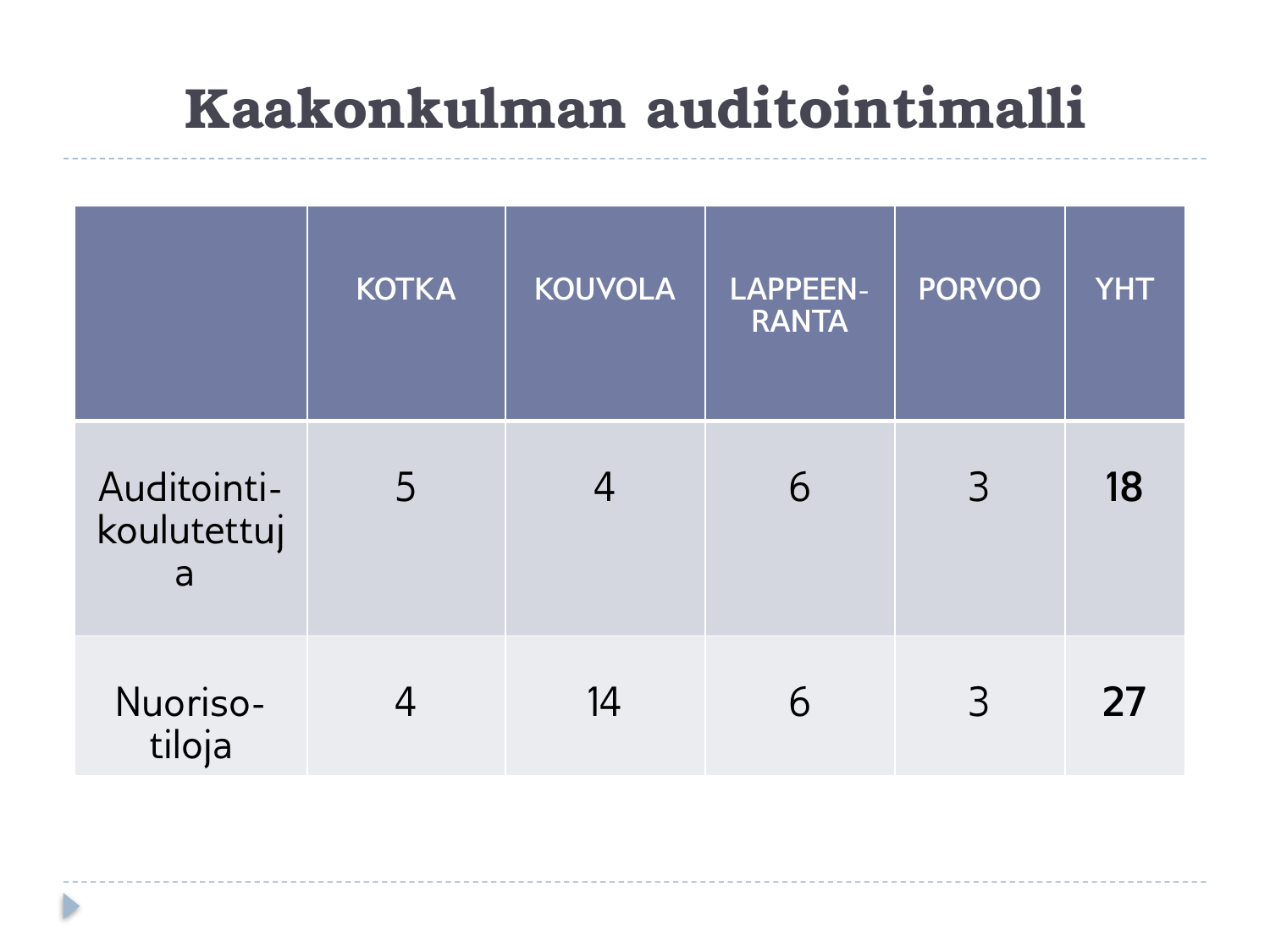

# Kaakonkulman auditointimalli

|  | KOTKA | KOUVOLA | LAPPEEN-RANTA | PORVOO | YHT |
| --- | --- | --- | --- | --- | --- |
| Auditointi-koulutettuja | 5 | 4 | 6 | 3 | 18 |
| Nuoriso-tiloja | 4 | 14 | 6 | 3 | 27 |